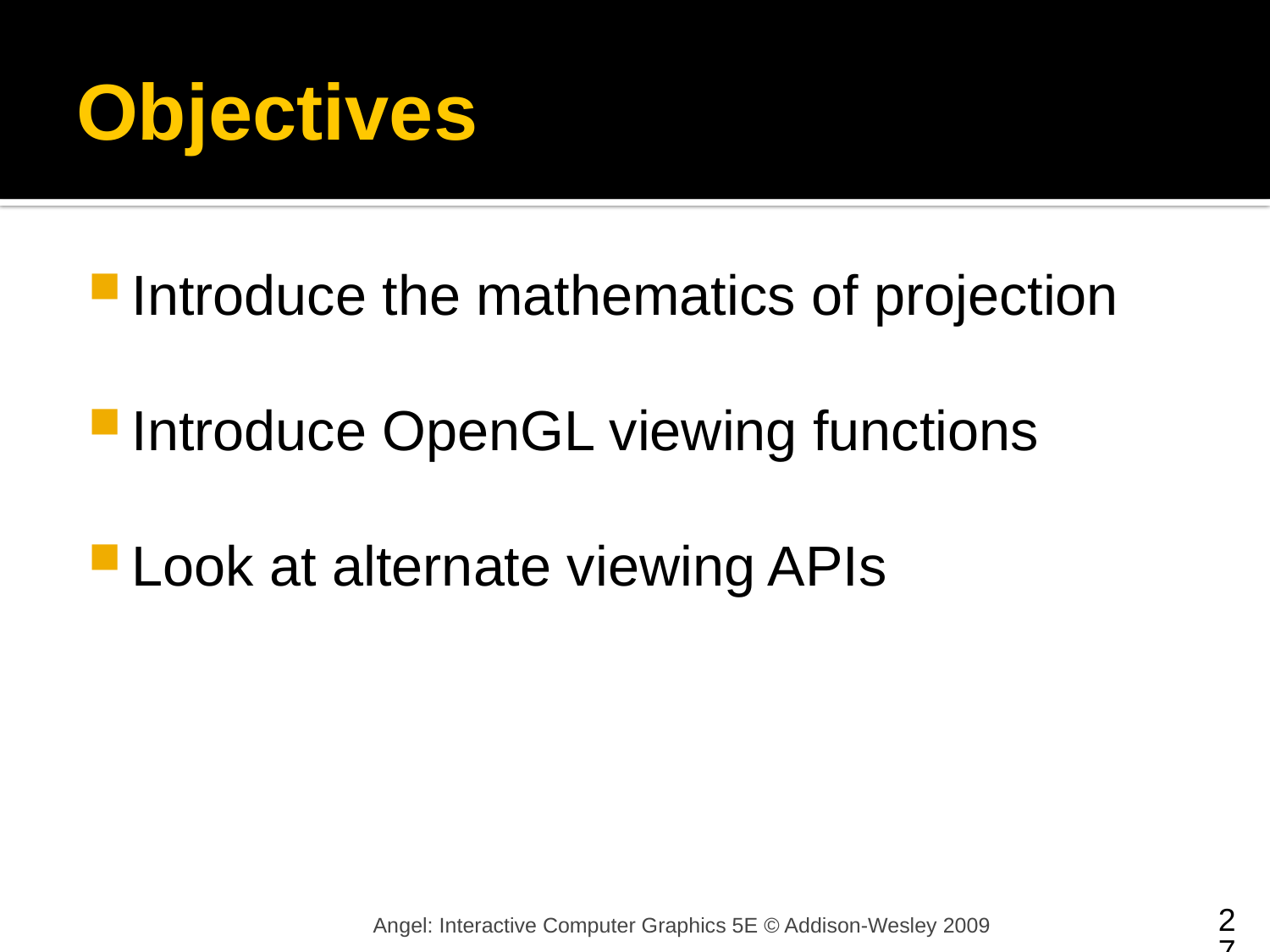

# Objectives
Introduce the mathematics of projection

Introduce OpenGL viewing functions

Look at alternate viewing APIs
Angel: Interactive Computer Graphics 5E © Addison-Wesley 2009
27